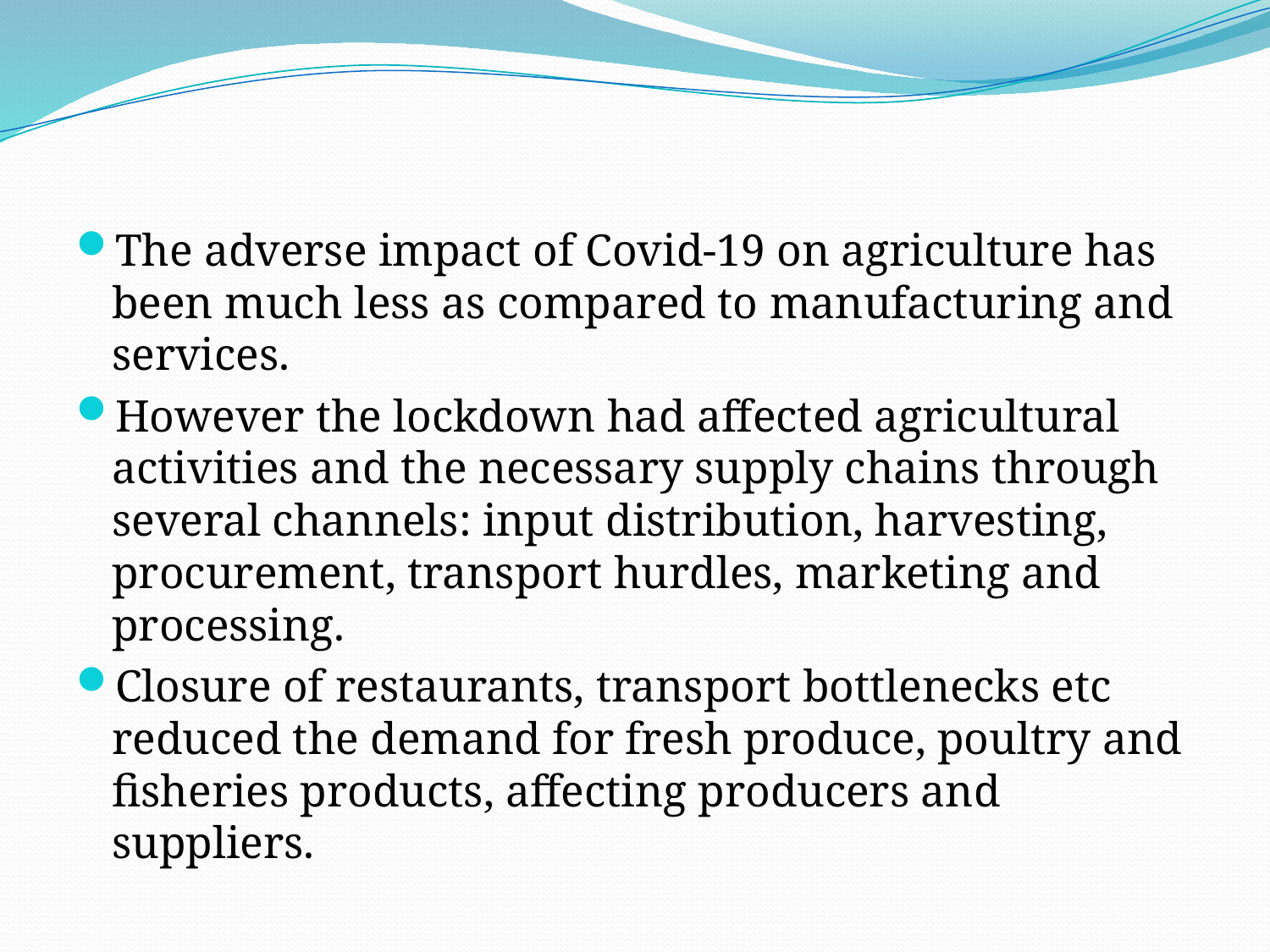

#
The adverse impact of Covid-19 on agriculture has been much less as compared to manufacturing and services.
However the lockdown had affected agricultural activities and the necessary supply chains through several channels: input distribution, harvesting, procurement, transport hurdles, marketing and processing.
Closure of restaurants, transport bottlenecks etc reduced the demand for fresh produce, poultry and fisheries products, affecting producers and suppliers.